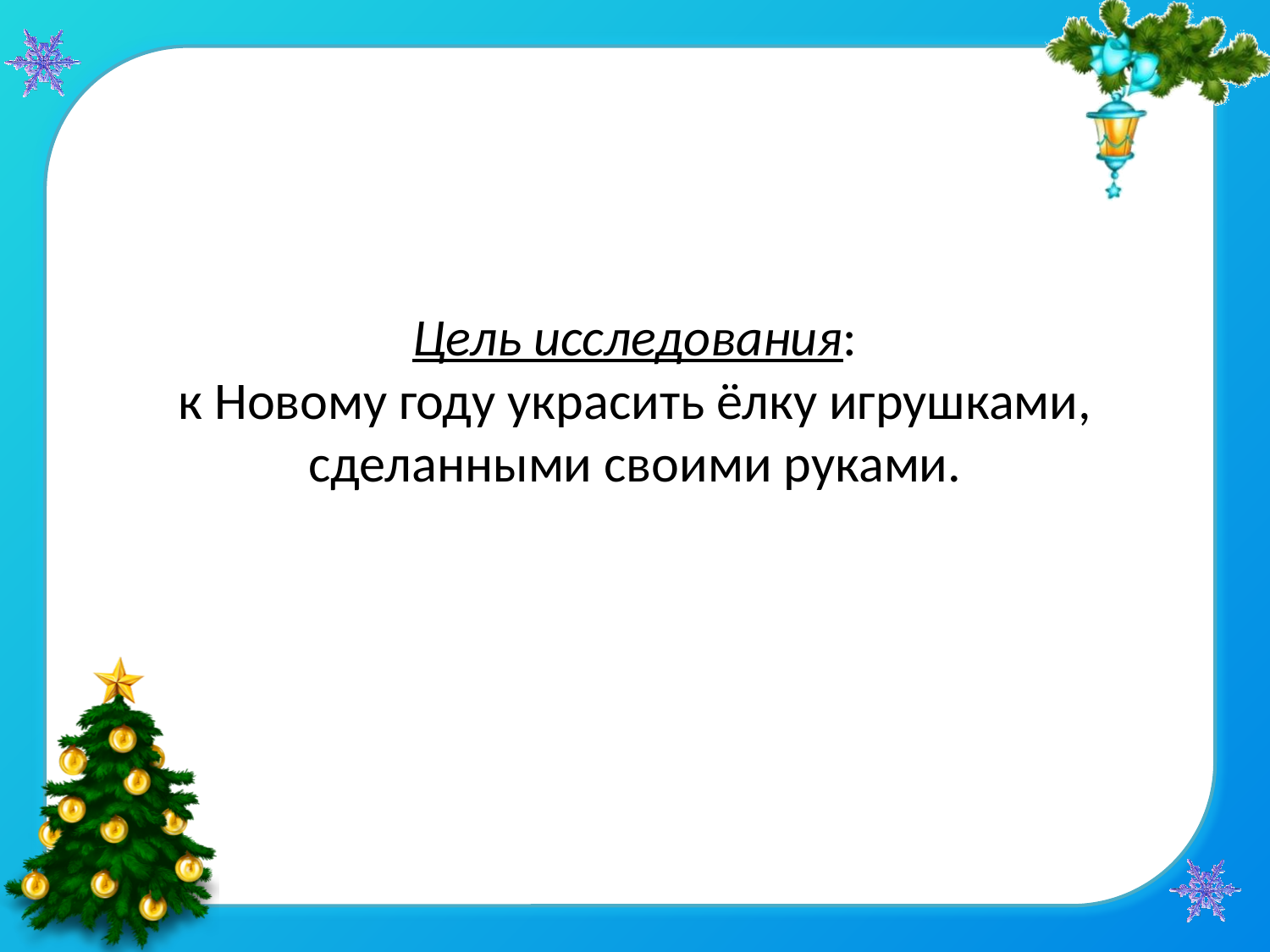

# Цель исследования: к Новому году украсить ёлку игрушками, сделанными своими руками.